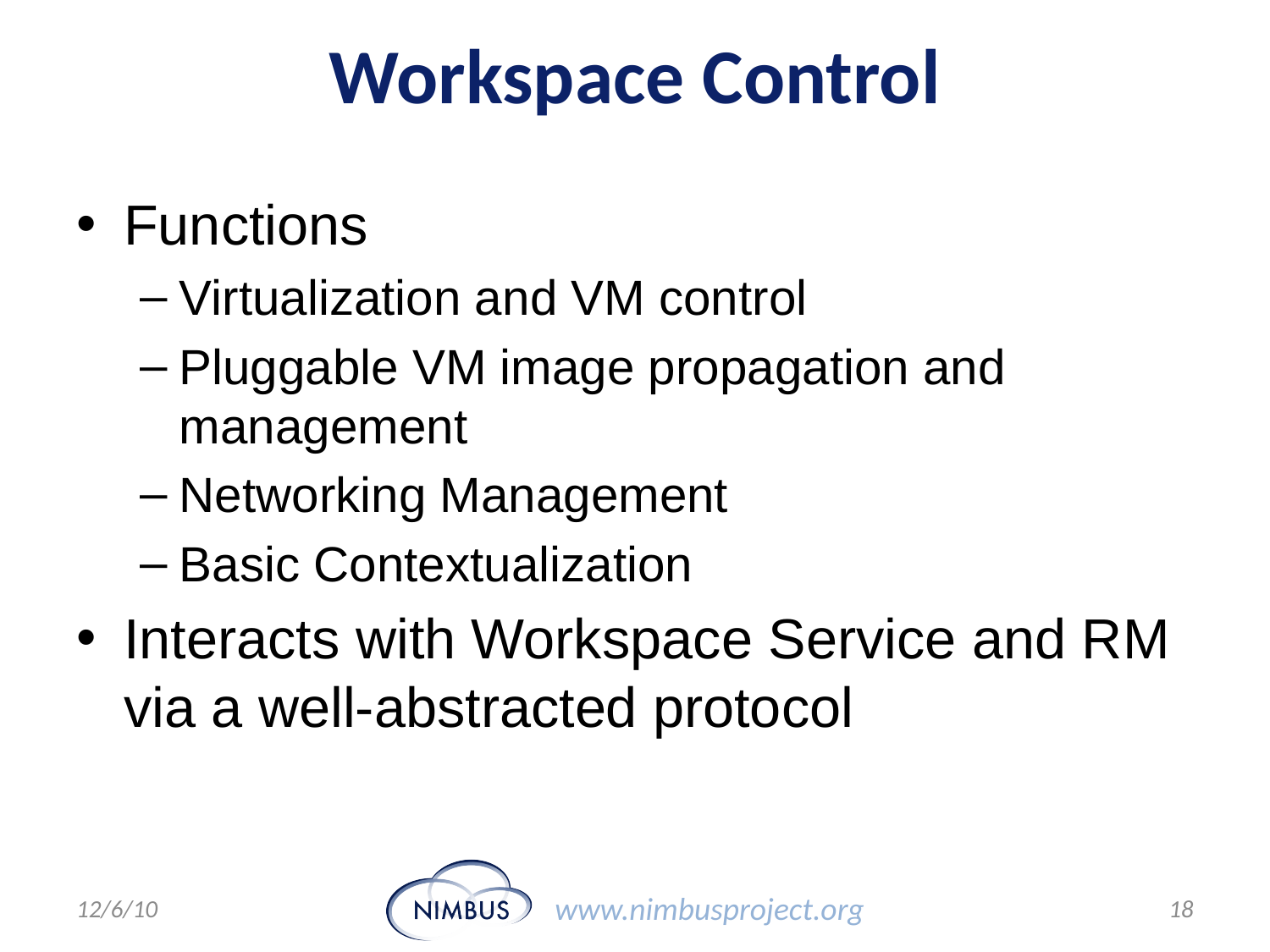

# Workspace Control
Functions
Virtualization and VM control
Pluggable VM image propagation and management
Networking Management
Basic Contextualization
Interacts with Workspace Service and RM via a well-abstracted protocol

12/6/10
18